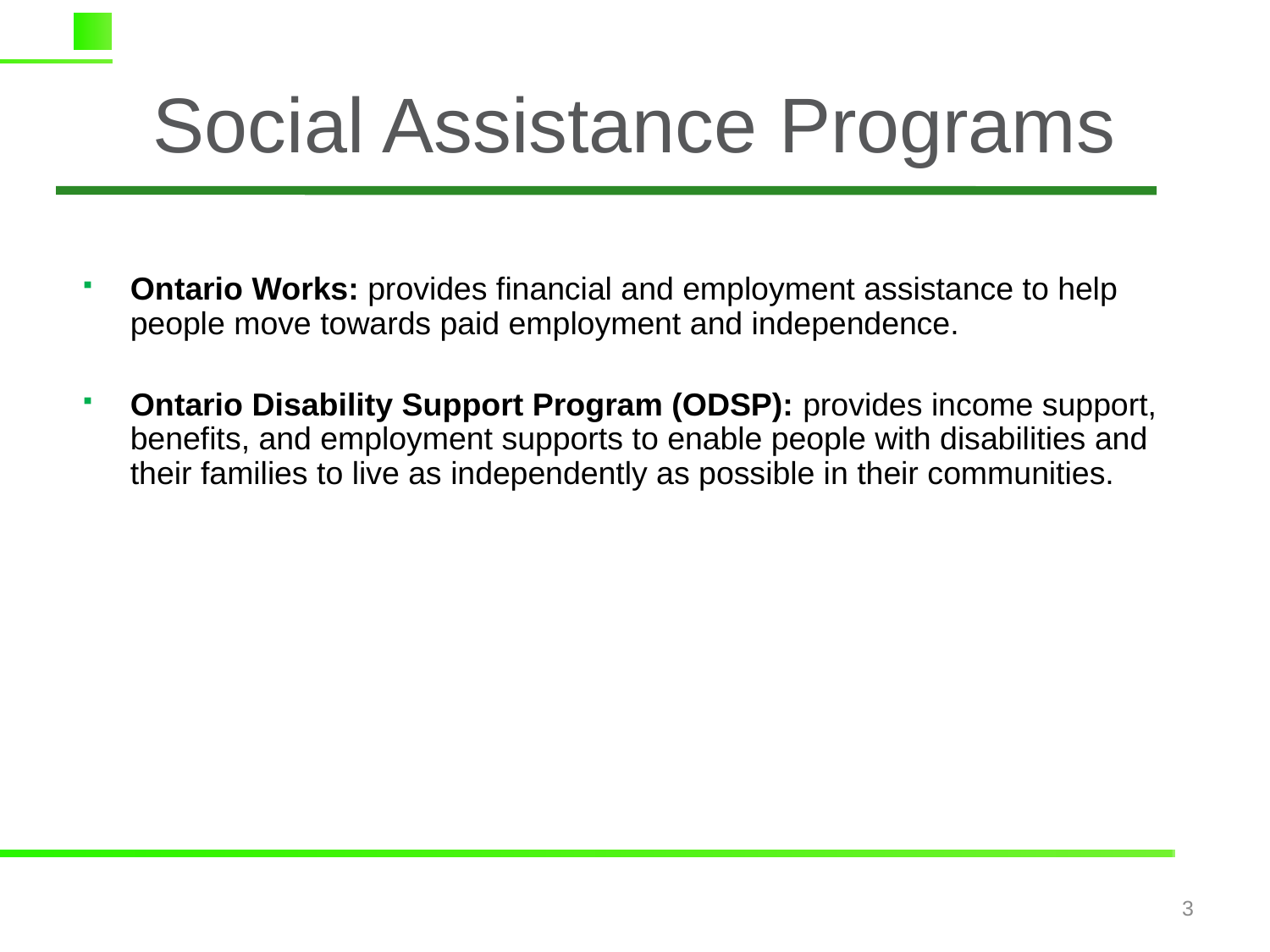

# Social Assistance Programs

Ontario Works: provides financial and employment assistance to help people move towards paid employment and independence.

Ontario Disability Support Program (ODSP): provides income support, benefits, and employment supports to enable people with disabilities and their families to live as independently as possible in their communities.

3